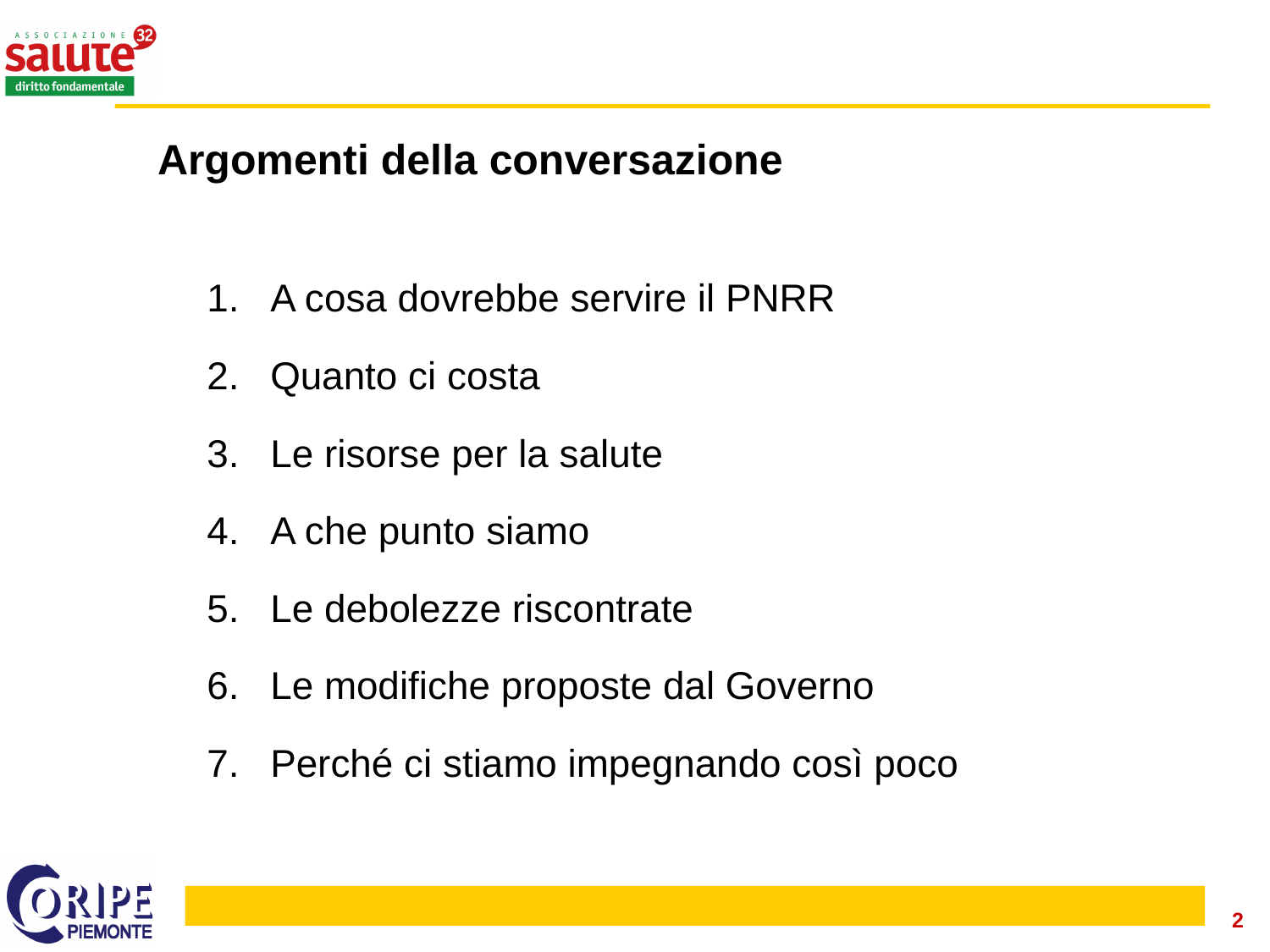

#
Argomenti della conversazione

A cosa dovrebbe servire il PNRR
Quanto ci costa
Le risorse per la salute
A che punto siamo
Le debolezze riscontrate
Le modifiche proposte dal Governo
Perché ci stiamo impegnando così poco